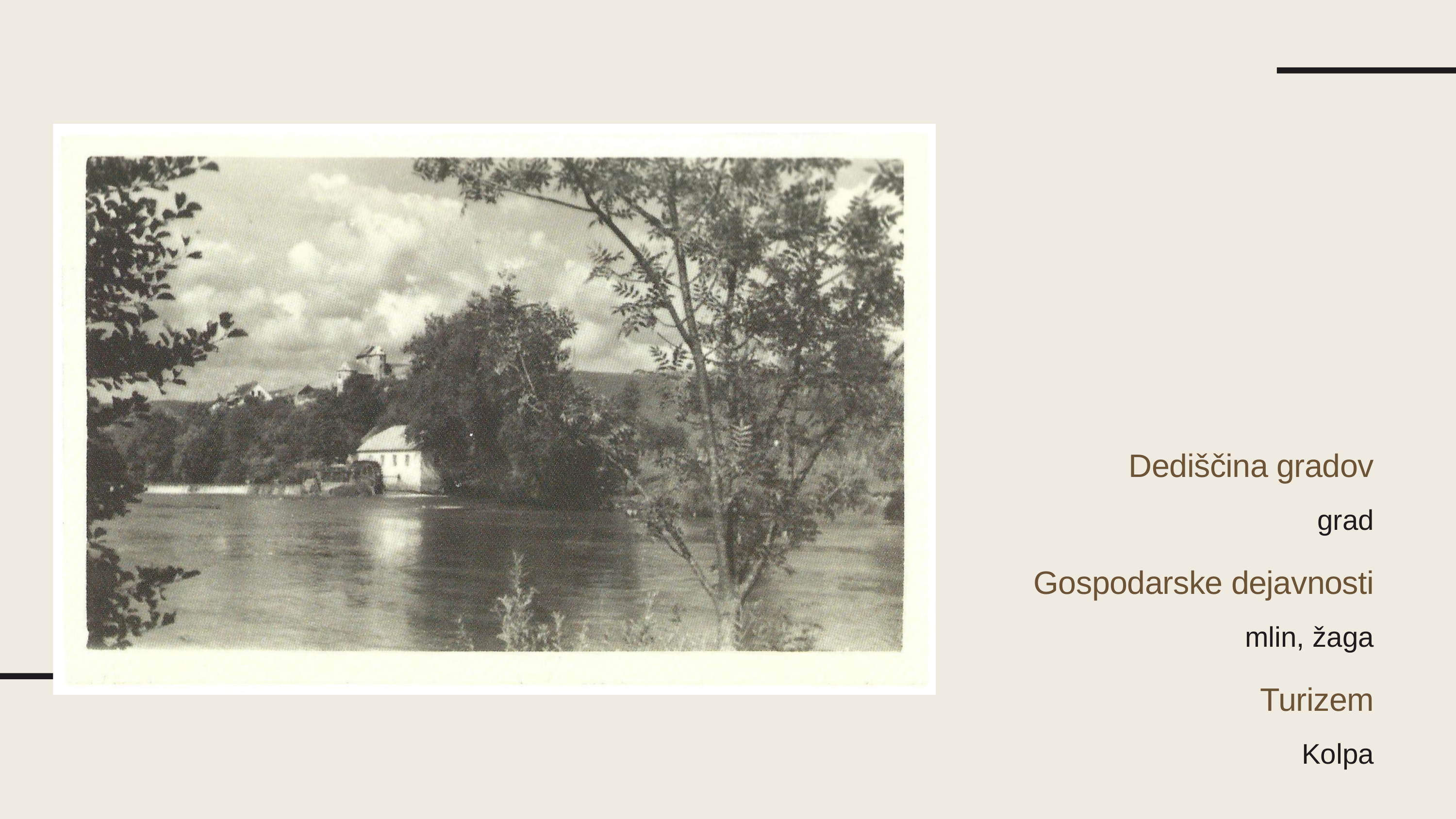

Dediščina gradov
grad
Gospodarske dejavnosti
mlin, žaga
Turizem
Kolpa